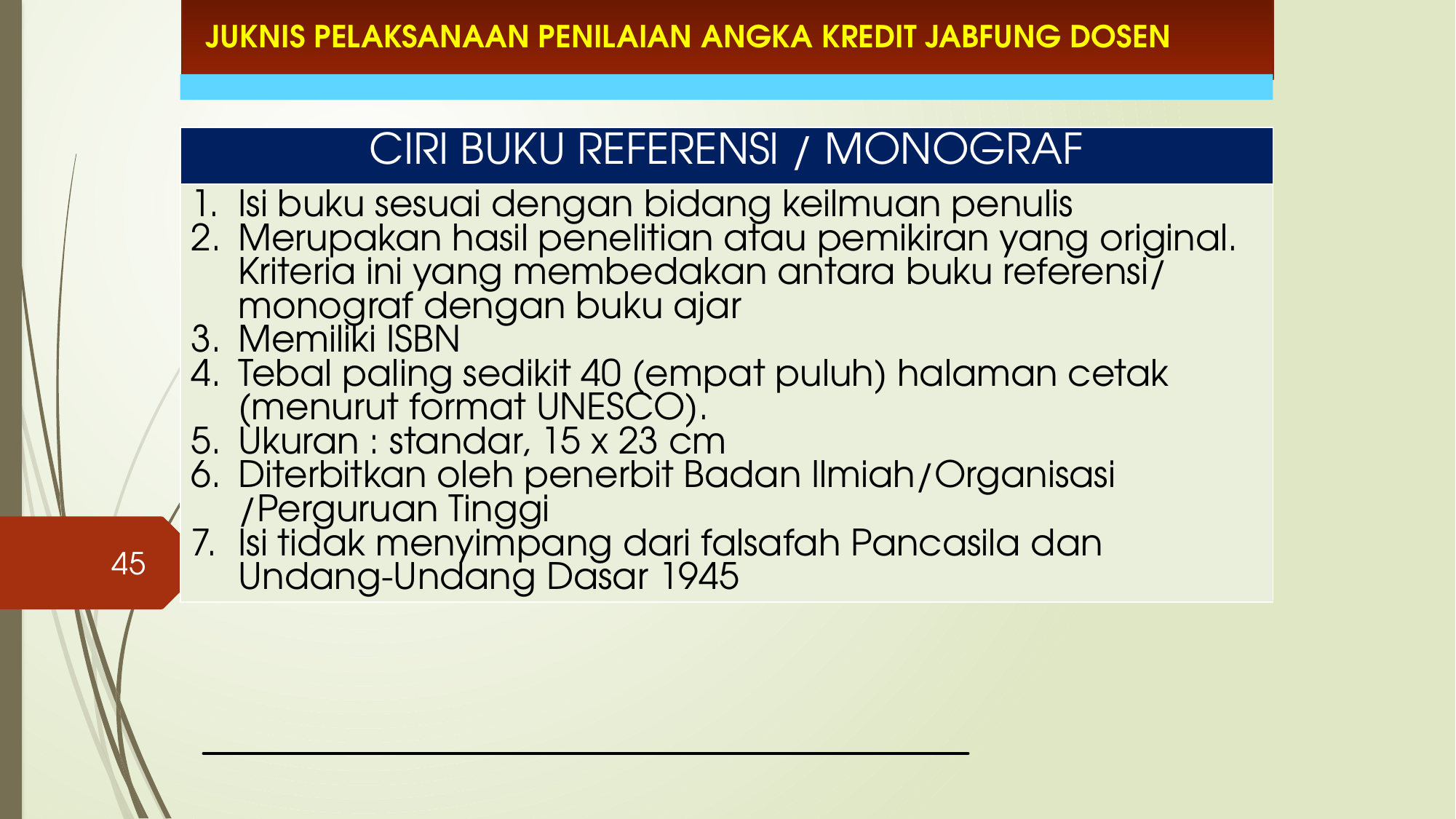

JUKNIS PELAKSANAAN PENILAIAN ANGKA KREDIT JABFUNG DOSEN

| CIRI BUKU REFERENSI / MONOGRAF |
| --- |
| Isi buku sesuai dengan bidang keilmuan penulis Merupakan hasil penelitian atau pemikiran yang original. Kriteria ini yang membedakan antara buku referensi/ monograf dengan buku ajar Memiliki ISBN Tebal paling sedikit 40 (empat puluh) halaman cetak (menurut format UNESCO). Ukuran : standar, 15 x 23 cm Diterbitkan oleh penerbit Badan Ilmiah/Organisasi /Perguruan Tinggi Isi tidak menyimpang dari falsafah Pancasila dan Undang-Undang Dasar 1945 |
45